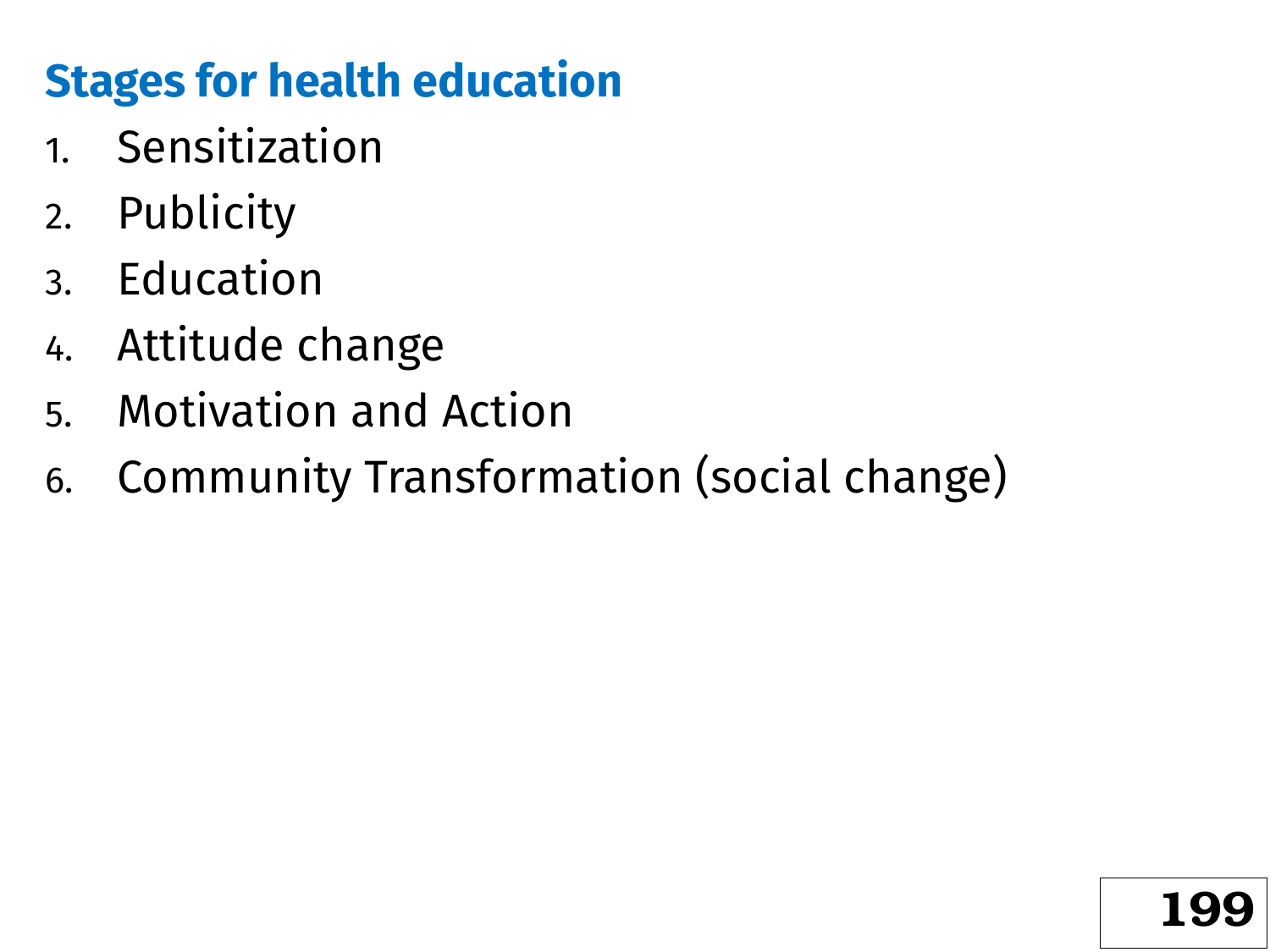

Stages for health education
Sensitization
Publicity
Education
Attitude change
Motivation and Action
Community Transformation (social change)

199